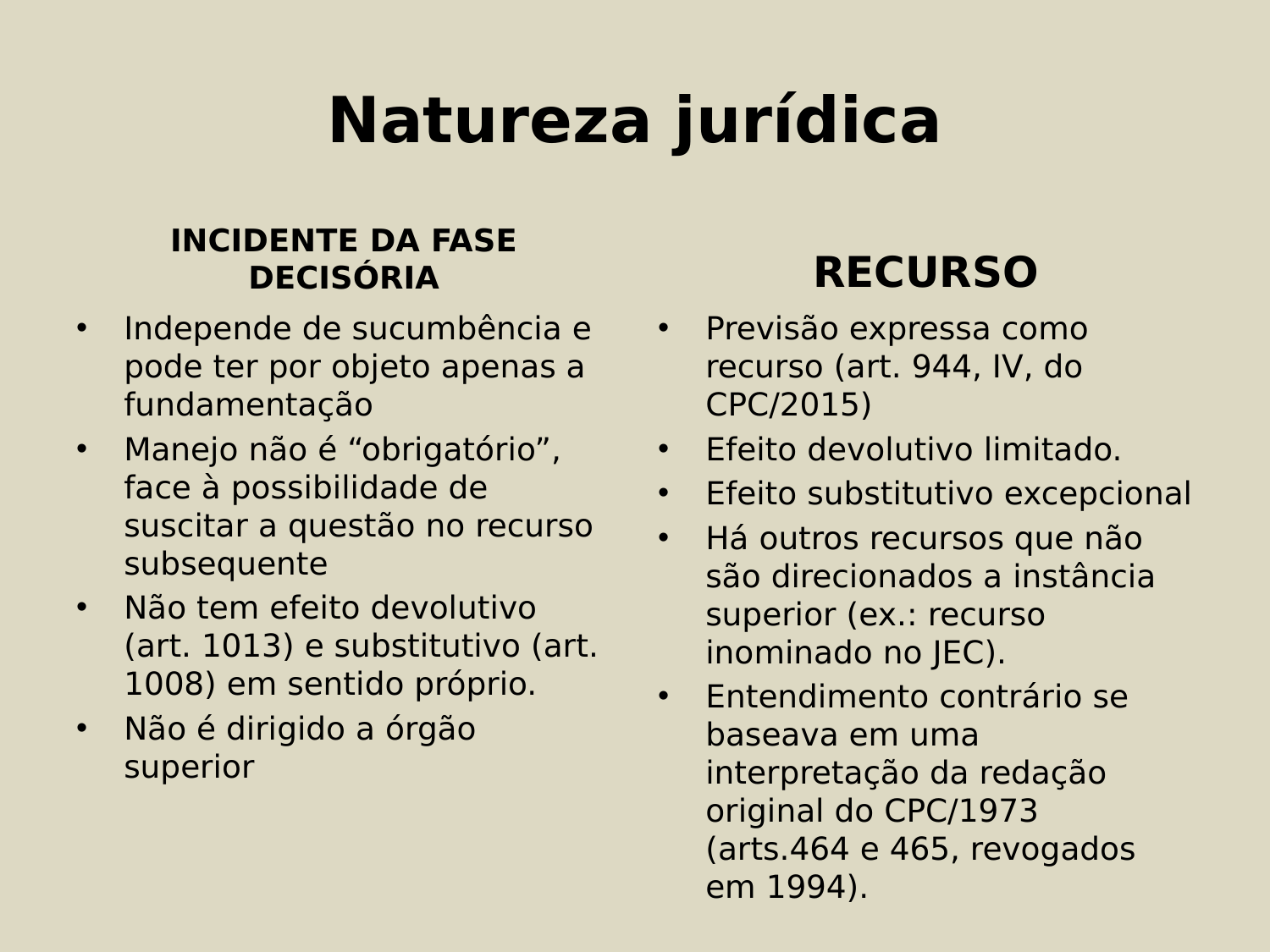

# Natureza jurídica
INCIDENTE DA FASE DECISÓRIA
RECURSO
Independe de sucumbência e pode ter por objeto apenas a fundamentação
Manejo não é “obrigatório”, face à possibilidade de suscitar a questão no recurso subsequente
Não tem efeito devolutivo (art. 1013) e substitutivo (art. 1008) em sentido próprio.
Não é dirigido a órgão superior

Previsão expressa como recurso (art. 944, IV, do CPC/2015)
Efeito devolutivo limitado.
Efeito substitutivo excepcional
Há outros recursos que não são direcionados a instância superior (ex.: recurso inominado no JEC).
Entendimento contrário se baseava em uma interpretação da redação original do CPC/1973 (arts.464 e 465, revogados em 1994).